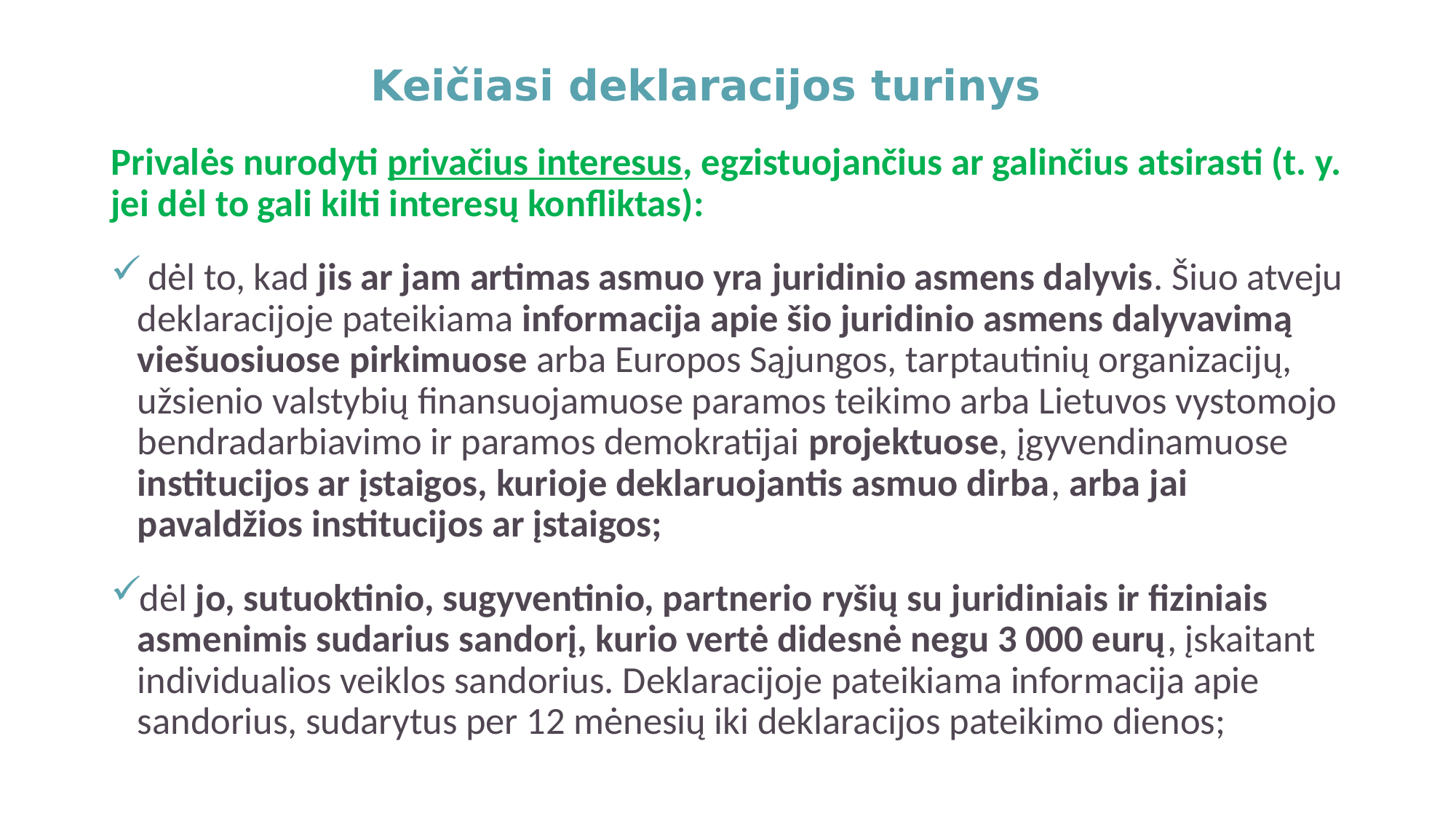

# Keičiasi deklaracijos turinys
Privalės nurodyti privačius interesus, egzistuojančius ar galinčius atsirasti (t. y. jei dėl to gali kilti interesų konfliktas):
 dėl to, kad jis ar jam artimas asmuo yra juridinio asmens dalyvis. Šiuo atveju deklaracijoje pateikiama informacija apie šio juridinio asmens dalyvavimą viešuosiuose pirkimuose arba Europos Sąjungos, tarptautinių organizacijų, užsienio valstybių finansuojamuose paramos teikimo arba Lietuvos vystomojo bendradarbiavimo ir paramos demokratijai projektuose, įgyvendinamuose institucijos ar įstaigos, kurioje deklaruojantis asmuo dirba, arba jai pavaldžios institucijos ar įstaigos;
dėl jo, sutuoktinio, sugyventinio, partnerio ryšių su juridiniais ir fiziniais asmenimis sudarius sandorį, kurio vertė didesnė negu 3 000 eurų, įskaitant individualios veiklos sandorius. Deklaracijoje pateikiama informacija apie sandorius, sudarytus per 12 mėnesių iki deklaracijos pateikimo dienos;